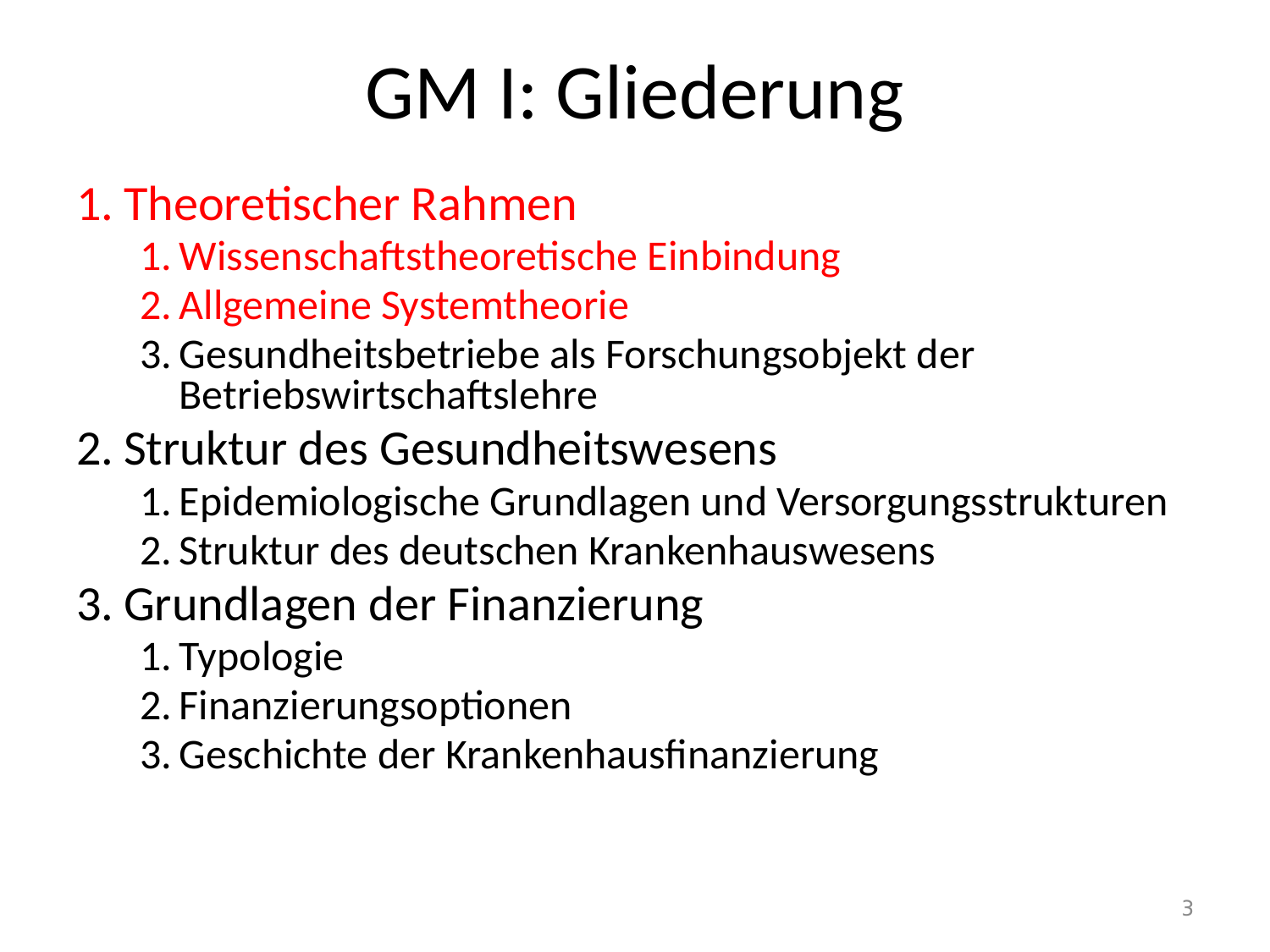

# GM I: Gliederung
Theoretischer Rahmen
Wissenschaftstheoretische Einbindung
Allgemeine Systemtheorie
Gesundheitsbetriebe als Forschungsobjekt der Betriebswirtschaftslehre
Struktur des Gesundheitswesens
Epidemiologische Grundlagen und Versorgungsstrukturen
Struktur des deutschen Krankenhauswesens
Grundlagen der Finanzierung
Typologie
Finanzierungsoptionen
Geschichte der Krankenhausfinanzierung
3